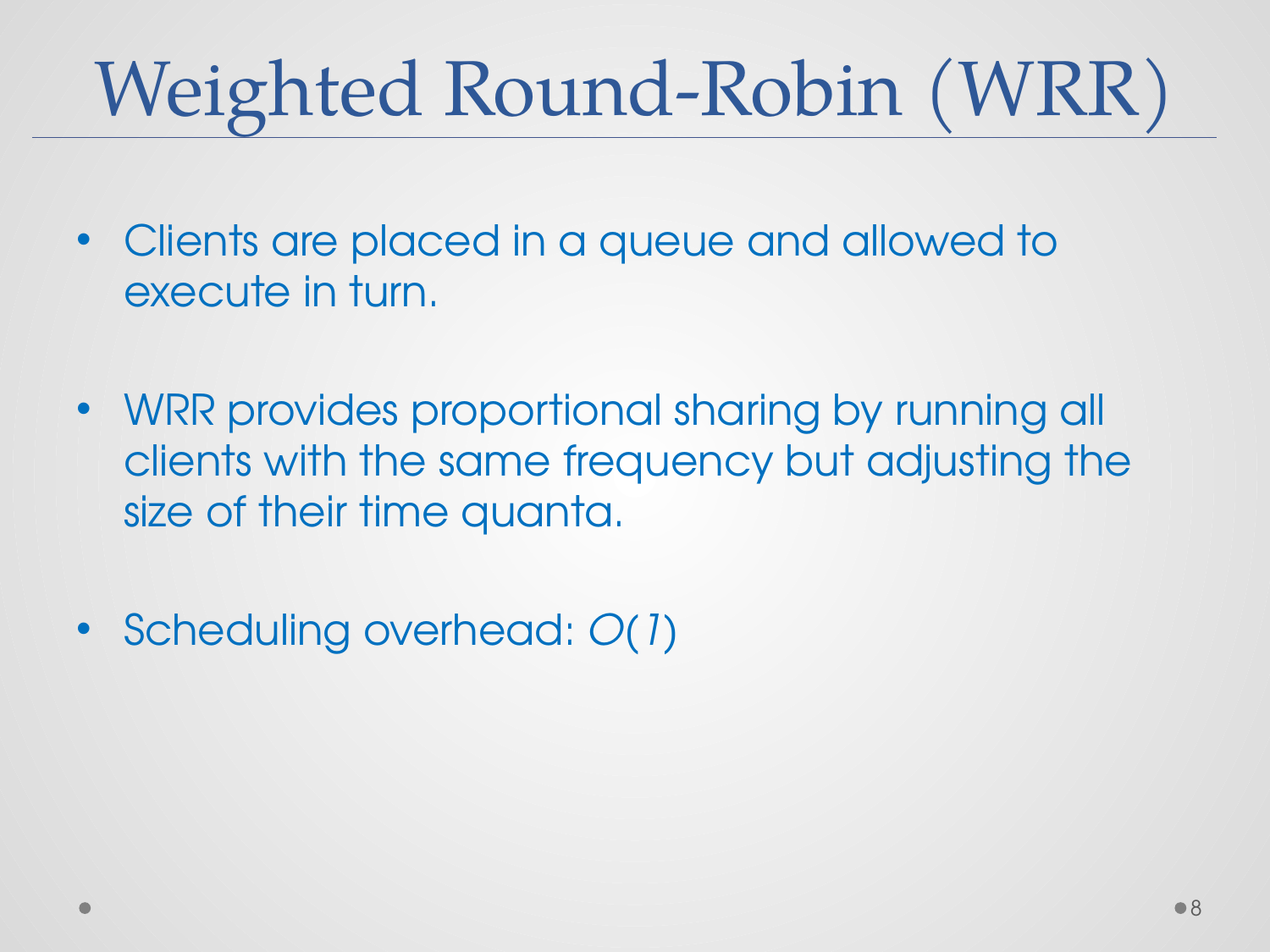

# Weighted Round-Robin (WRR)
Clients are placed in a queue and allowed to execute in turn.

WRR provides proportional sharing by running all clients with the same frequency but adjusting the size of their time quanta.

Scheduling overhead: O(1)
8